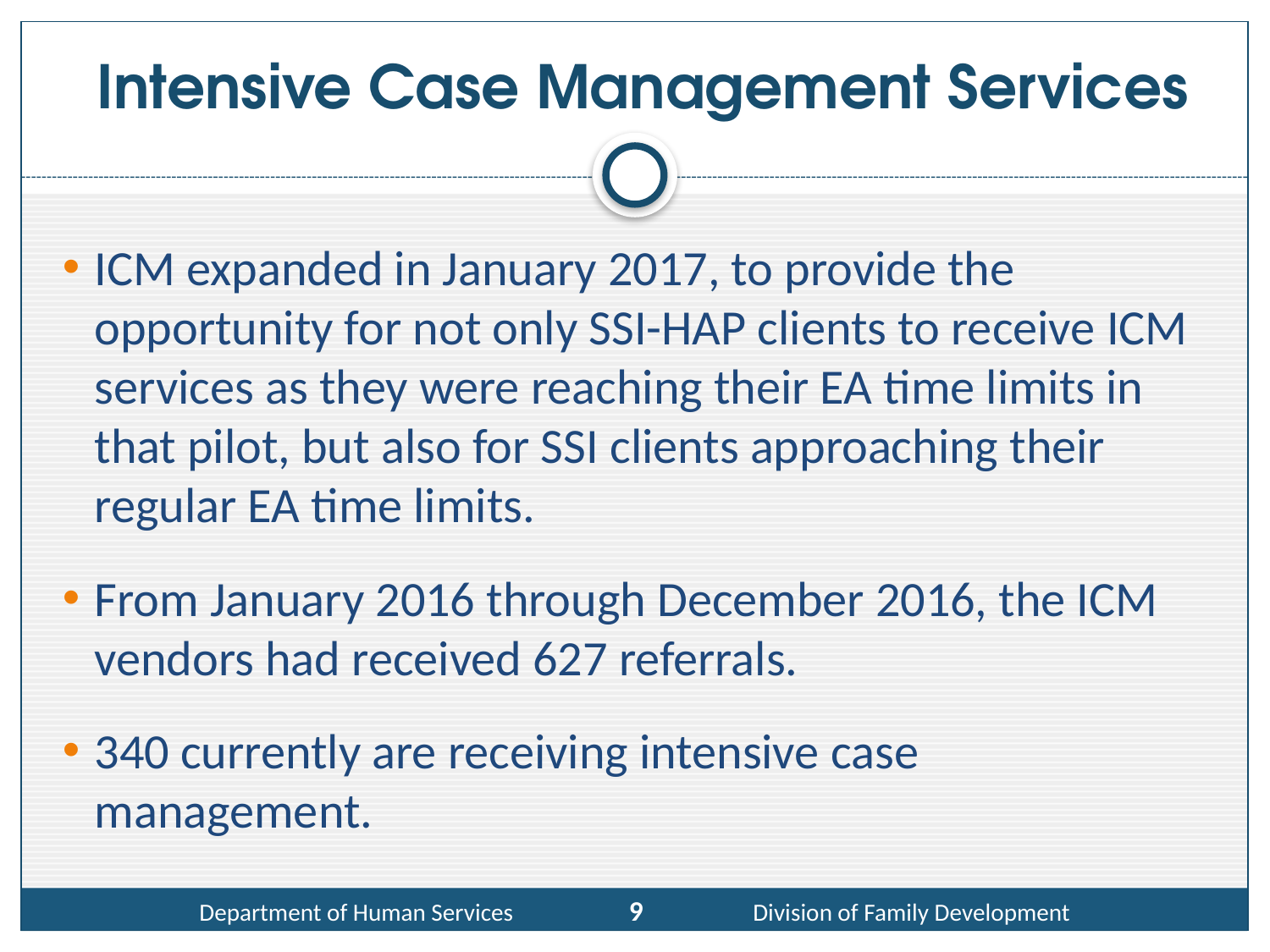

# Intensive Case Management Services
ICM expanded in January 2017, to provide the opportunity for not only SSI-HAP clients to receive ICM services as they were reaching their EA time limits in that pilot, but also for SSI clients approaching their regular EA time limits.

From January 2016 through December 2016, the ICM vendors had received 627 referrals.

340 currently are receiving intensive case management.